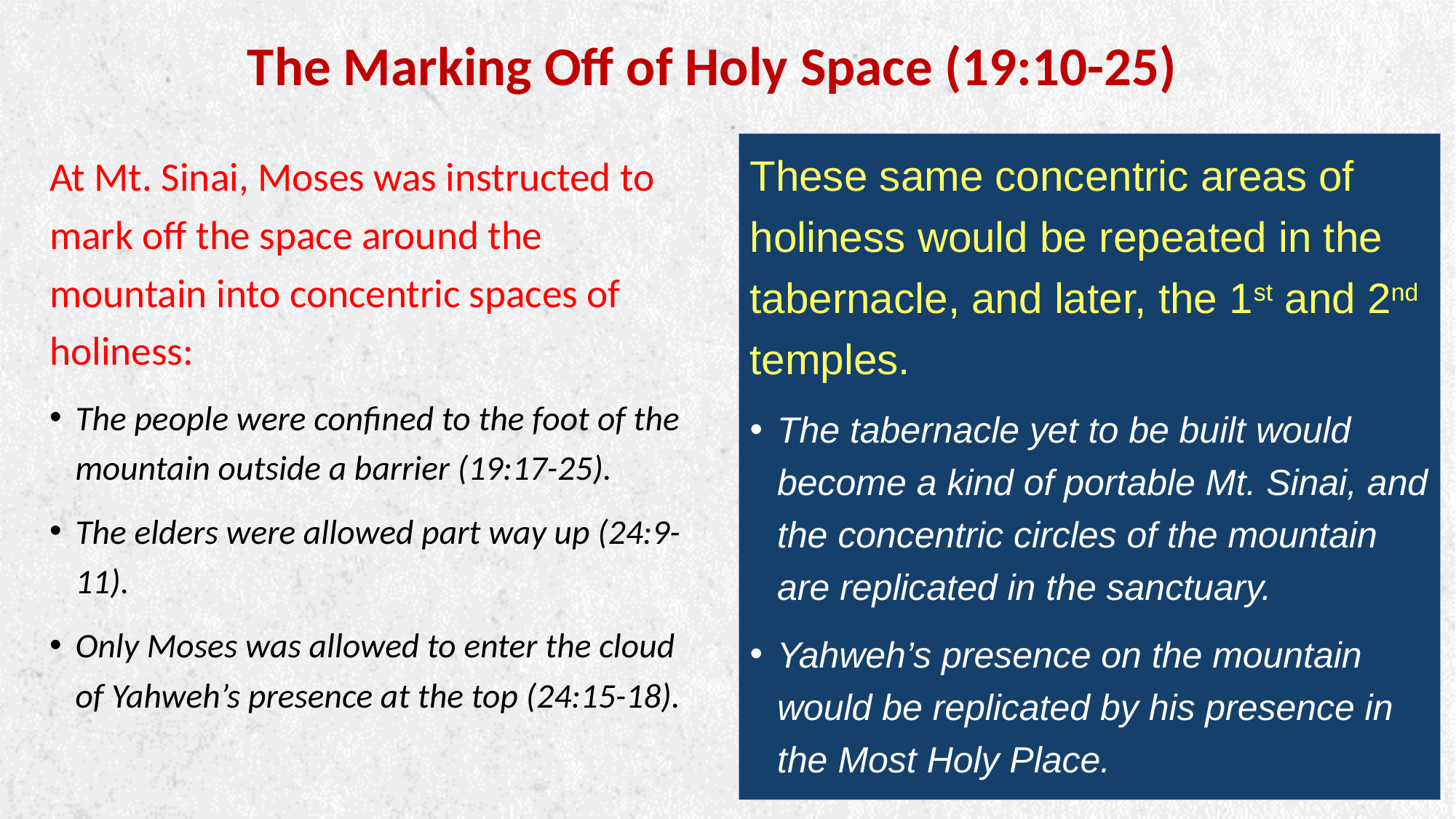

# The Marking Off of Holy Space (19:10-25)
These same concentric areas of holiness would be repeated in the tabernacle, and later, the 1st and 2nd temples.
The tabernacle yet to be built would become a kind of portable Mt. Sinai, and the concentric circles of the mountain are replicated in the sanctuary.
Yahweh’s presence on the mountain would be replicated by his presence in the Most Holy Place.
At Mt. Sinai, Moses was instructed to mark off the space around the mountain into concentric spaces of holiness:
The people were confined to the foot of the mountain outside a barrier (19:17-25).
The elders were allowed part way up (24:9-11).
Only Moses was allowed to enter the cloud of Yahweh’s presence at the top (24:15-18).